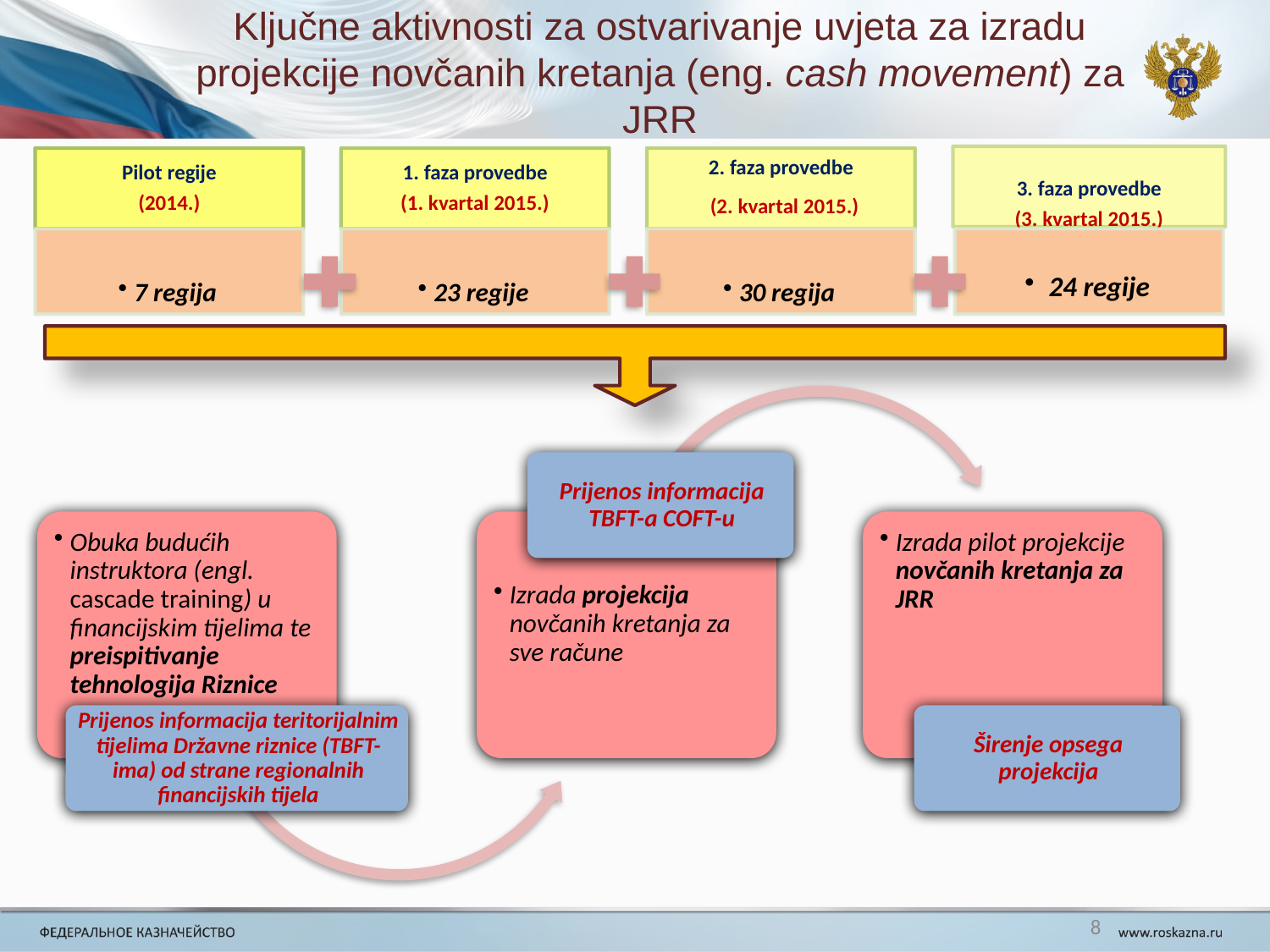

# Ključne aktivnosti za ostvarivanje uvjeta za izradu projekcije novčanih kretanja (eng. cash movement) za JRR
Pilot regije
(2014.)

7 regija
1. faza provedbe
(1. kvartal 2015.)

23 regije
2. faza provedbe
 (2. kvartal 2015.)

30 regija

3. faza provedbe
(3. kvartal 2015.)

24 regije

Obuka budućih instruktora (engl. cascade training) u financijskim tijelima te preispitivanje tehnologija Riznice
Prijenos informacija teritorijalnim tijelima Državne riznice (TBFT-ima) od strane regionalnih financijskih tijela
Izrada projekcija novčanih kretanja za sve račune
Prijenos informacija TBFT-a COFT-u
Izrada pilot projekcije novčanih kretanja za JRR
Širenje opsega projekcija
8